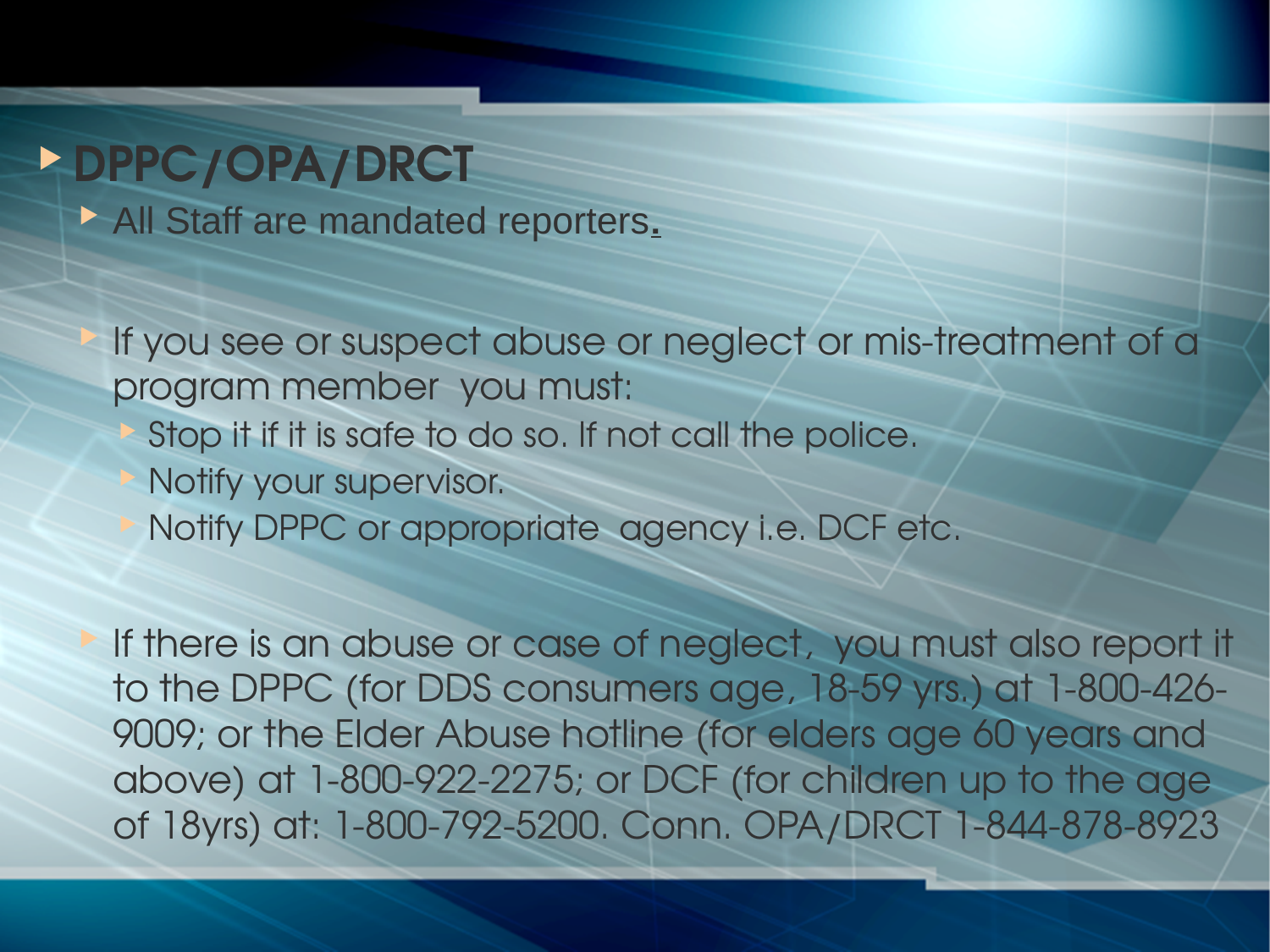

DPPC/OPA/DRCT
All Staff are mandated reporters.

If you see or suspect abuse or neglect or mis-treatment of a program member  you must:
Stop it if it is safe to do so. If not call the police.
Notify your supervisor.
Notify DPPC or appropriate  agency i.e. DCF etc.

If there is an abuse or case of neglect,  you must also report it to the DPPC (for DDS consumers age, 18-59 yrs.) at 1-800-426-9009; or the Elder Abuse hotline (for elders age 60 years and above) at 1-800-922-2275; or DCF (for children up to the age of 18yrs) at: 1-800-792-5200. Conn. OPA/DRCT 1-844-878-8923